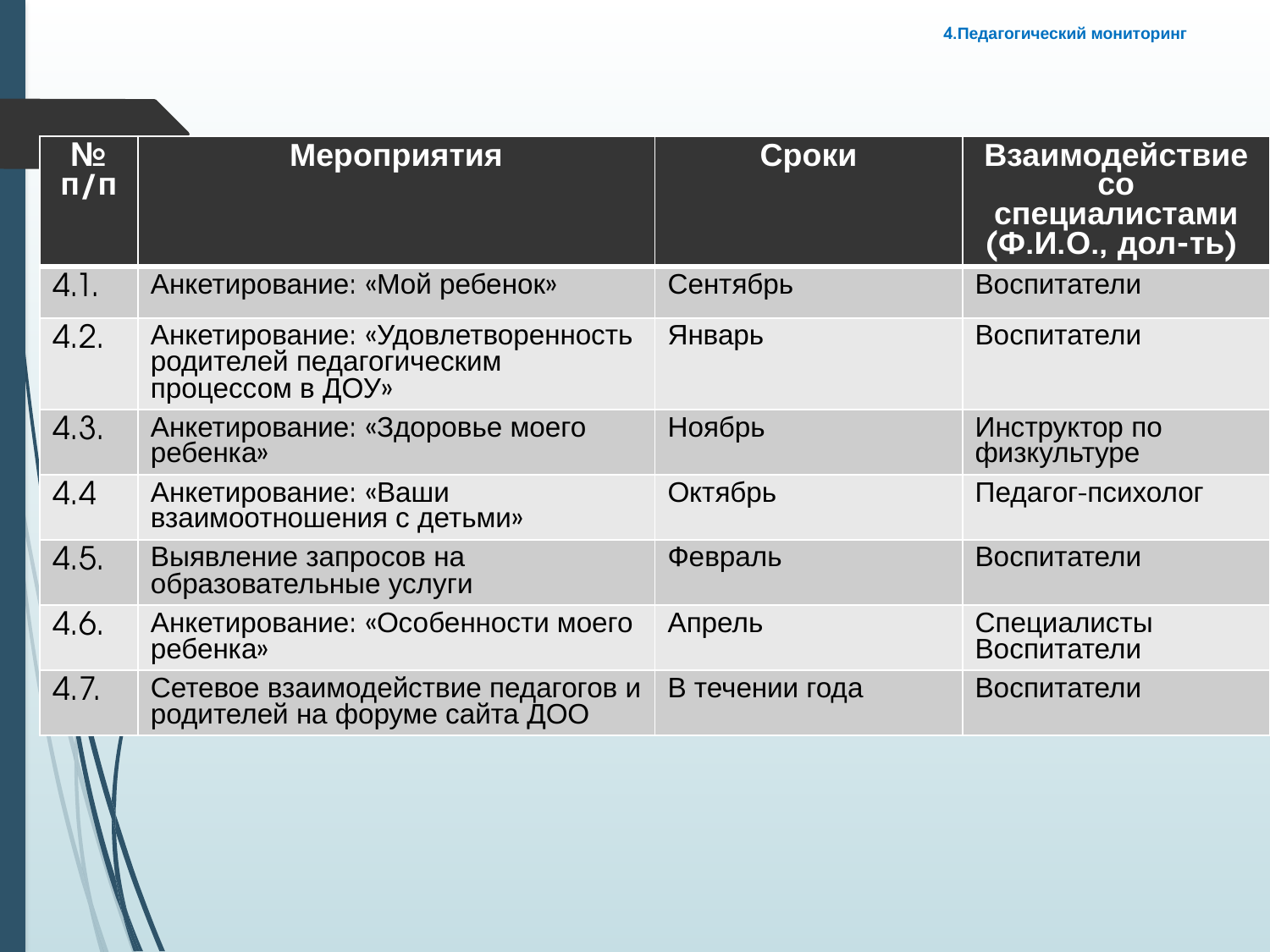

# 4.Педагогический мониторинг
| № п/п | Мероприятия | Сроки | Взаимодействие со специалистами (Ф.И.О., дол-ть) |
| --- | --- | --- | --- |
| 4.1. | Анкетирование: «Мой ребенок» | Сентябрь | Воспитатели |
| 4.2. | Анкетирование: «Удовлетворенность родителей педагогическим процессом в ДОУ» | Январь | Воспитатели |
| 4.3. | Анкетирование: «Здоровье моего ребенка» | Ноябрь | Инструктор по физкультуре |
| 4.4 | Анкетирование: «Ваши взаимоотношения с детьми» | Октябрь | Педагог-психолог |
| 4.5. | Выявление запросов на образовательные услуги | Февраль | Воспитатели |
| 4.6. | Анкетирование: «Особенности моего ребенка» | Апрель | Специалисты Воспитатели |
| 4.7. | Сетевое взаимодействие педагогов и родителей на форуме сайта ДОО | В течении года | Воспитатели |